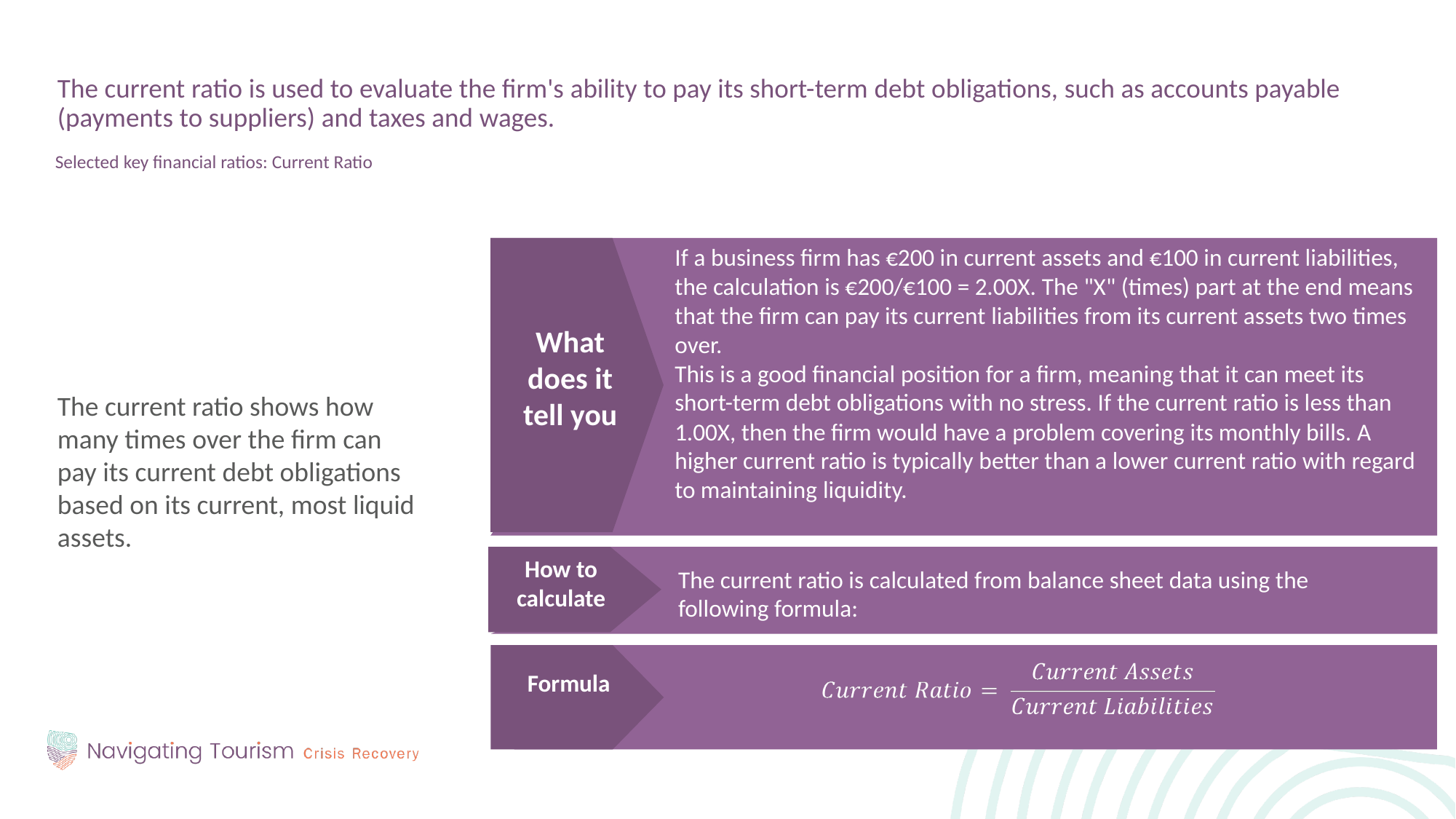

The current ratio is used to evaluate the firm's ability to pay its short-term debt obligations, such as accounts payable (payments to suppliers) and taxes and wages.
Selected key financial ratios: Current Ratio
The current ratio shows how many times over the firm can pay its current debt obligations based on its current, most liquid assets.

If a business firm has €200 in current assets and €100 in current liabilities, the calculation is €200/€100 = 2.00X. The "X" (times) part at the end means that the firm can pay its current liabilities from its current assets two times over.
This is a good financial position for a firm, meaning that it can meet its short-term debt obligations with no stress. If the current ratio is less than 1.00X, then the firm would have a problem covering its monthly bills. A higher current ratio is typically better than a lower current ratio with regard to maintaining liquidity.

What does it tell you

How to calculate
The current ratio is calculated from balance sheet data using the following formula:

Formula